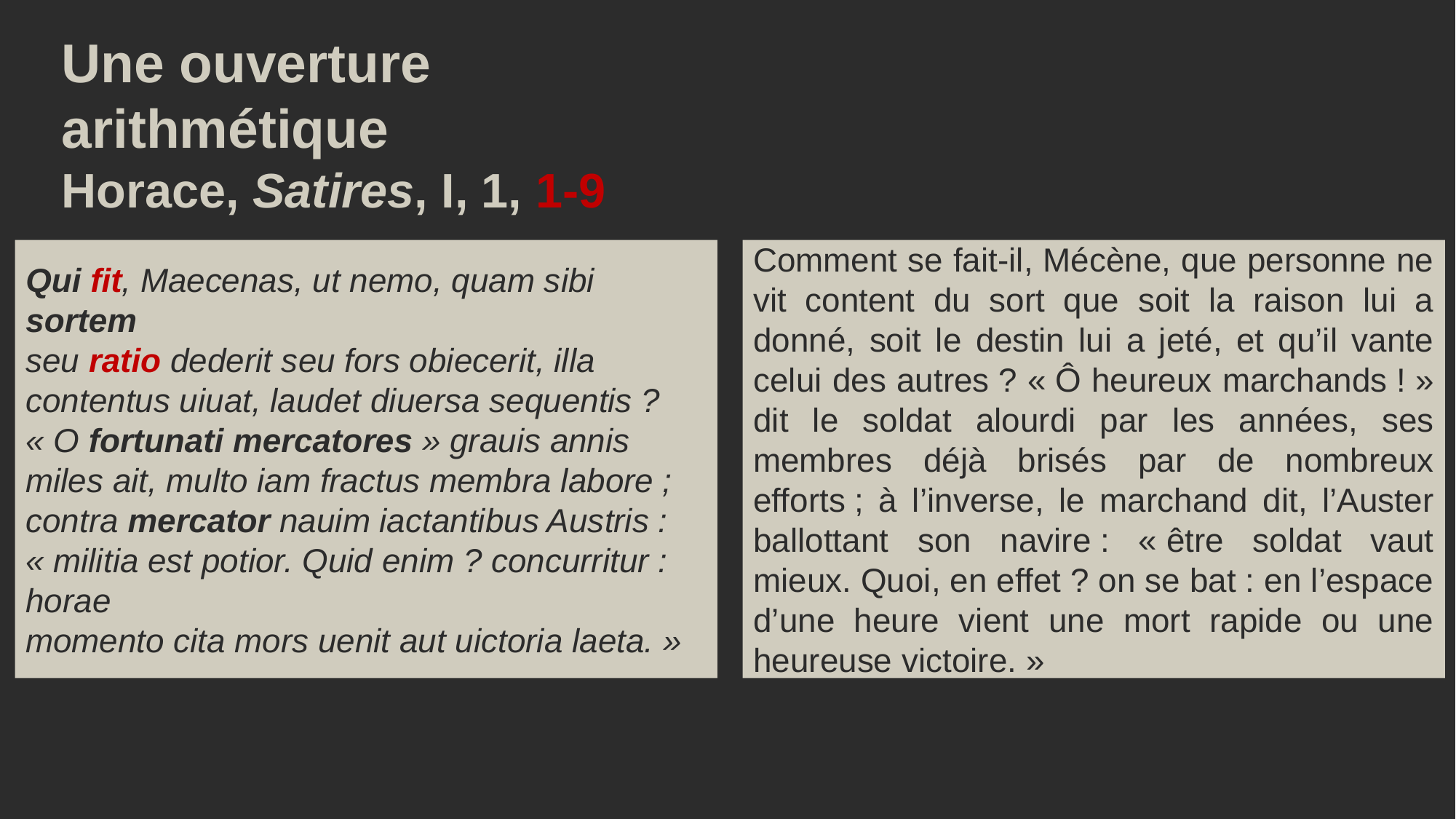

Une ouverture arithmétique
Horace, Satires, I, 1, 1-9
Qui fit, Maecenas, ut nemo, quam sibi sortem
seu ratio dederit seu fors obiecerit, illa
contentus uiuat, laudet diuersa sequentis ?
« O fortunati mercatores » grauis annis
miles ait, multo iam fractus membra labore ;
contra mercator nauim iactantibus Austris :
« militia est potior. Quid enim ? concurritur : horae
momento cita mors uenit aut uictoria laeta. »
Comment se fait-il, Mécène, que personne ne vit content du sort que soit la raison lui a donné, soit le destin lui a jeté, et qu’il vante celui des autres ? « Ô heureux marchands ! » dit le soldat alourdi par les années, ses membres déjà brisés par de nombreux efforts ; à l’inverse, le marchand dit, l’Auster ballottant son navire : « être soldat vaut mieux. Quoi, en effet ? on se bat : en l’espace d’une heure vient une mort rapide ou une heureuse victoire. »